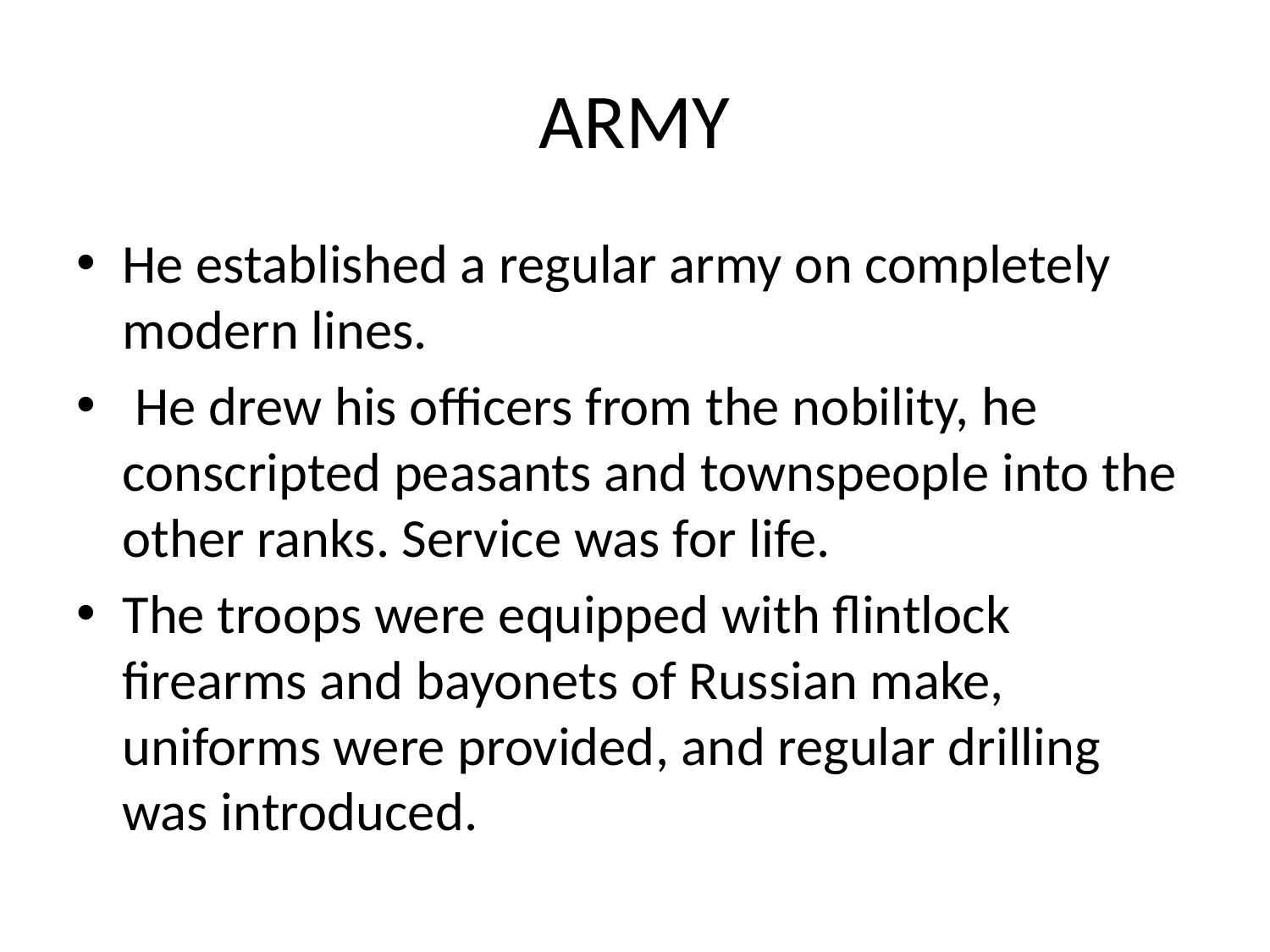

# ARMY
He established a regular army on completely modern lines.
 He drew his officers from the nobility, he conscripted peasants and townspeople into the other ranks. Service was for life.
The troops were equipped with flintlock firearms and bayonets of Russian make, uniforms were provided, and regular drilling was introduced.